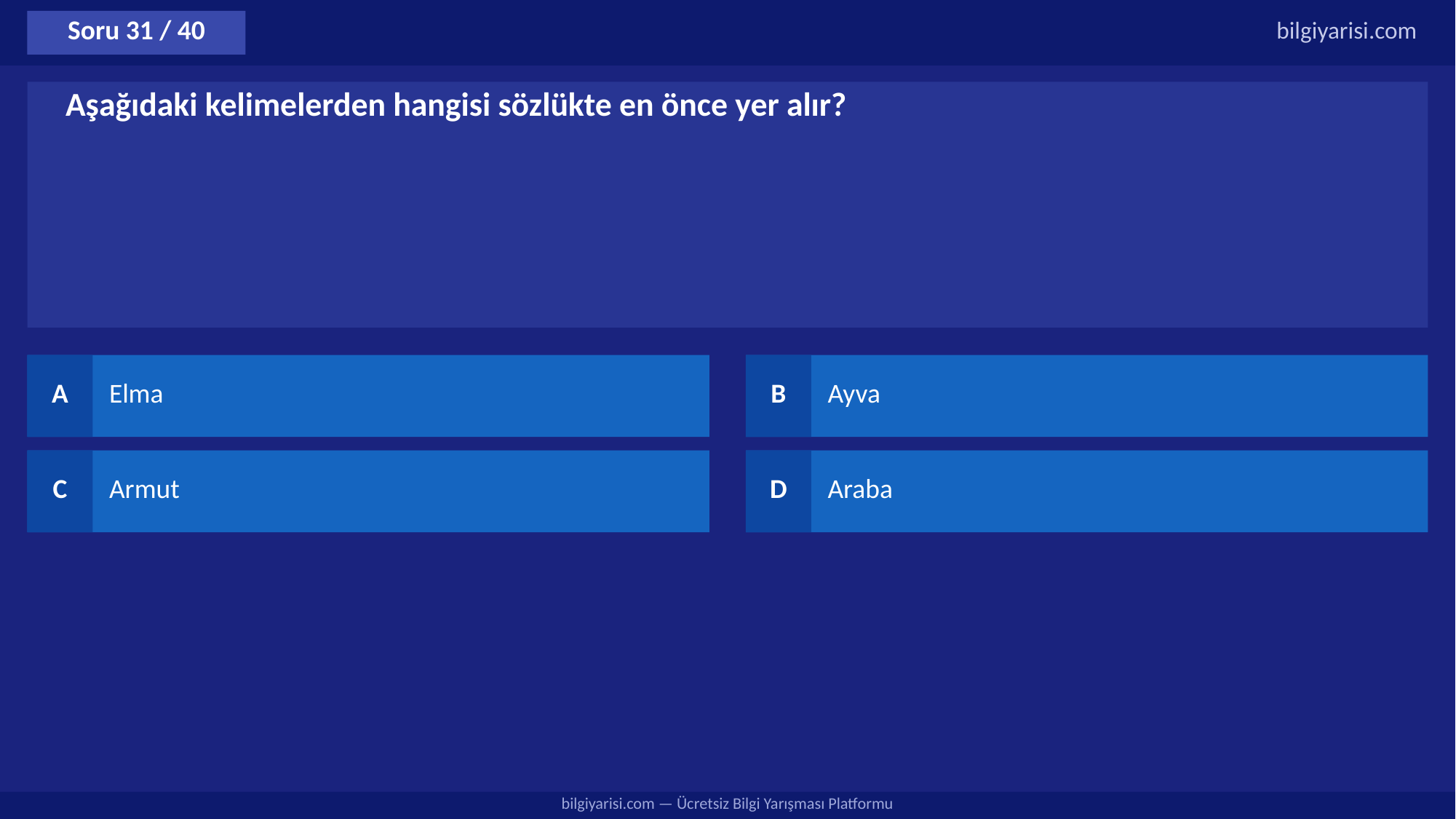

Soru 31 / 40
bilgiyarisi.com

Aşağıdaki kelimelerden hangisi sözlükte en önce yer alır?

A
Elma

B
Ayva

C
Armut

D
Araba
bilgiyarisi.com — Ücretsiz Bilgi Yarışması Platformu